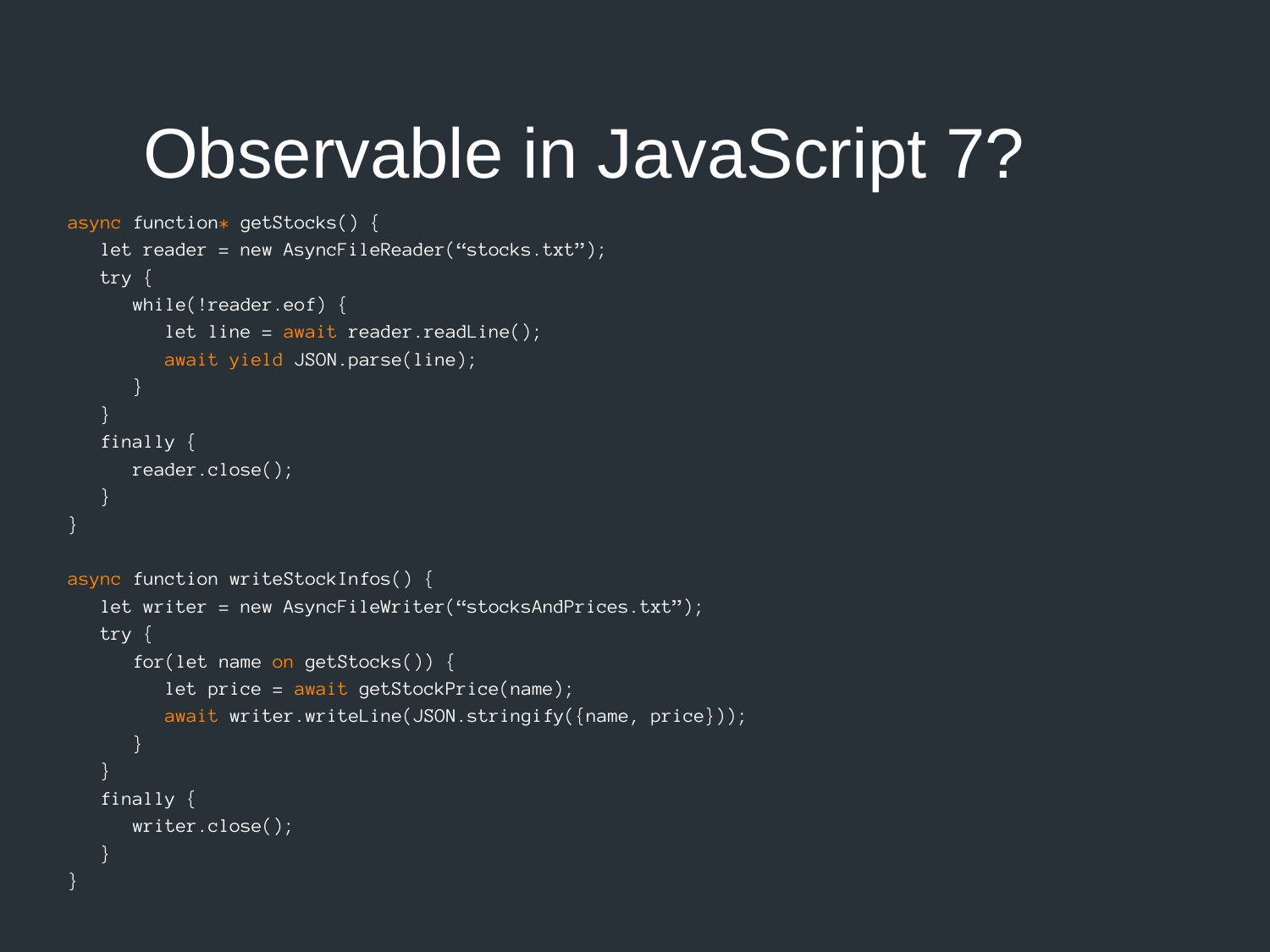

# Observable in JavaScript 7?
async function* getStocks() {
   let reader = new AsyncFileReader(“stocks.txt”);
   try {
      while(!reader.eof) {
         let line = await reader.readLine();
         await yield JSON.parse(line);
      }
   }
   finally {
      reader.close();
   }
}

async function writeStockInfos() {
   let writer = new AsyncFileWriter(“stocksAndPrices.txt”);
   try {
      for(let name on getStocks()) {
         let price = await getStockPrice(name);
         await writer.writeLine(JSON.stringify({name, price}));
      }
   }
   finally {
      writer.close();
   }
}